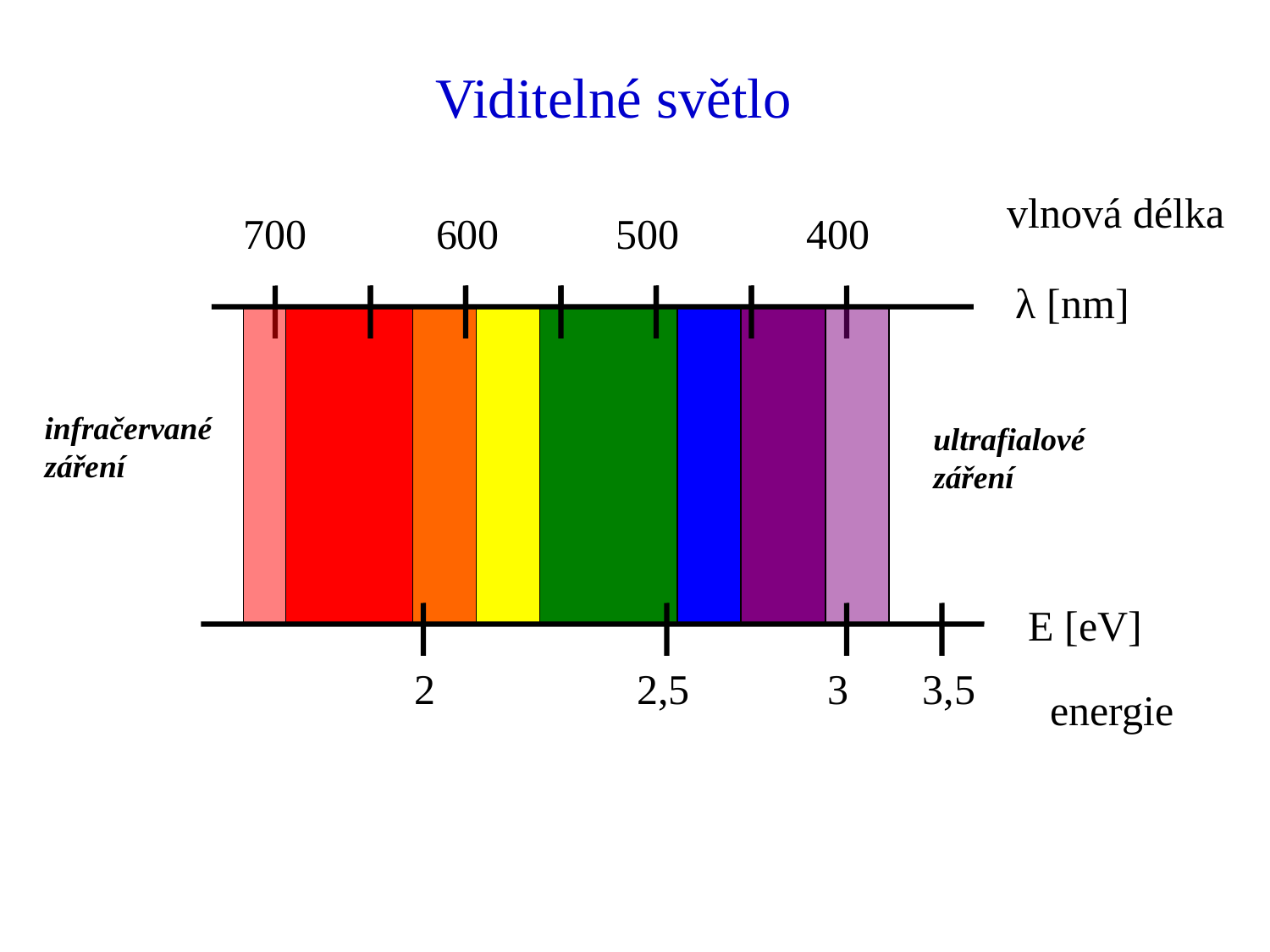

# Viditelné světlo
vlnová délka
700
600
500
400
λ [nm]

infračervané
záření
ultrafialové
záření
E [eV]

2
2,5
3
3,5
energie